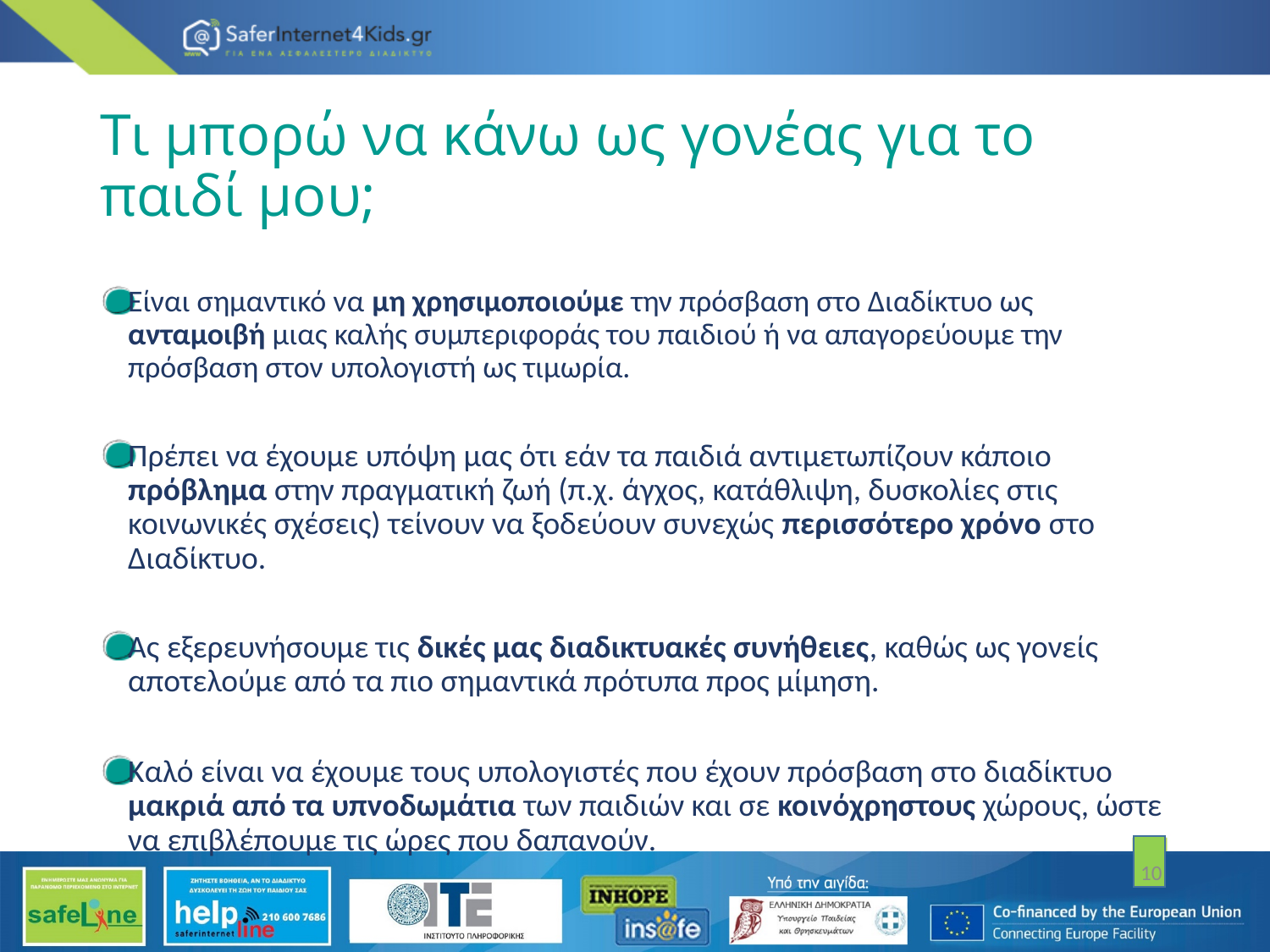

# Τι µπορώ να κάνω ως γονέας για το παιδί μου;
Είναι σημαντικό να µη χρησιμοποιούμε την πρόσβαση στο Διαδίκτυο ως ανταμοιβή µιας καλής συµπεριφοράς του παιδιού ή να απαγορεύουμε την πρόσβαση στον υπολογιστή ως τιμωρία.

Πρέπει να έχουμε υπόψη µας ότι εάν τα παιδιά αντιμετωπίζουν κάποιο πρόβλημα στην πραγματική ζωή (π.χ. άγχος, κατάθλιψη, δυσκολίες στις κοινωνικές σχέσεις) τείνουν να ξοδεύουν συνεχώς περισσότερο χρόνο στο Διαδίκτυο.

Ας εξερευνήσουμε τις δικές µας διαδικτυακές συνήθειες, καθώς ως γονείς αποτελούμε από τα πιο σημαντικά πρότυπα προς µίµηση.

Καλό είναι να έχουμε τους υπολογιστές που έχουν πρόσβαση στο διαδίκτυο µακριά από τα υπνοδωμάτια των παιδιών και σε κοινόχρηστους χώρους, ώστε να επιβλέπουμε τις ώρες που δαπανούν.
10